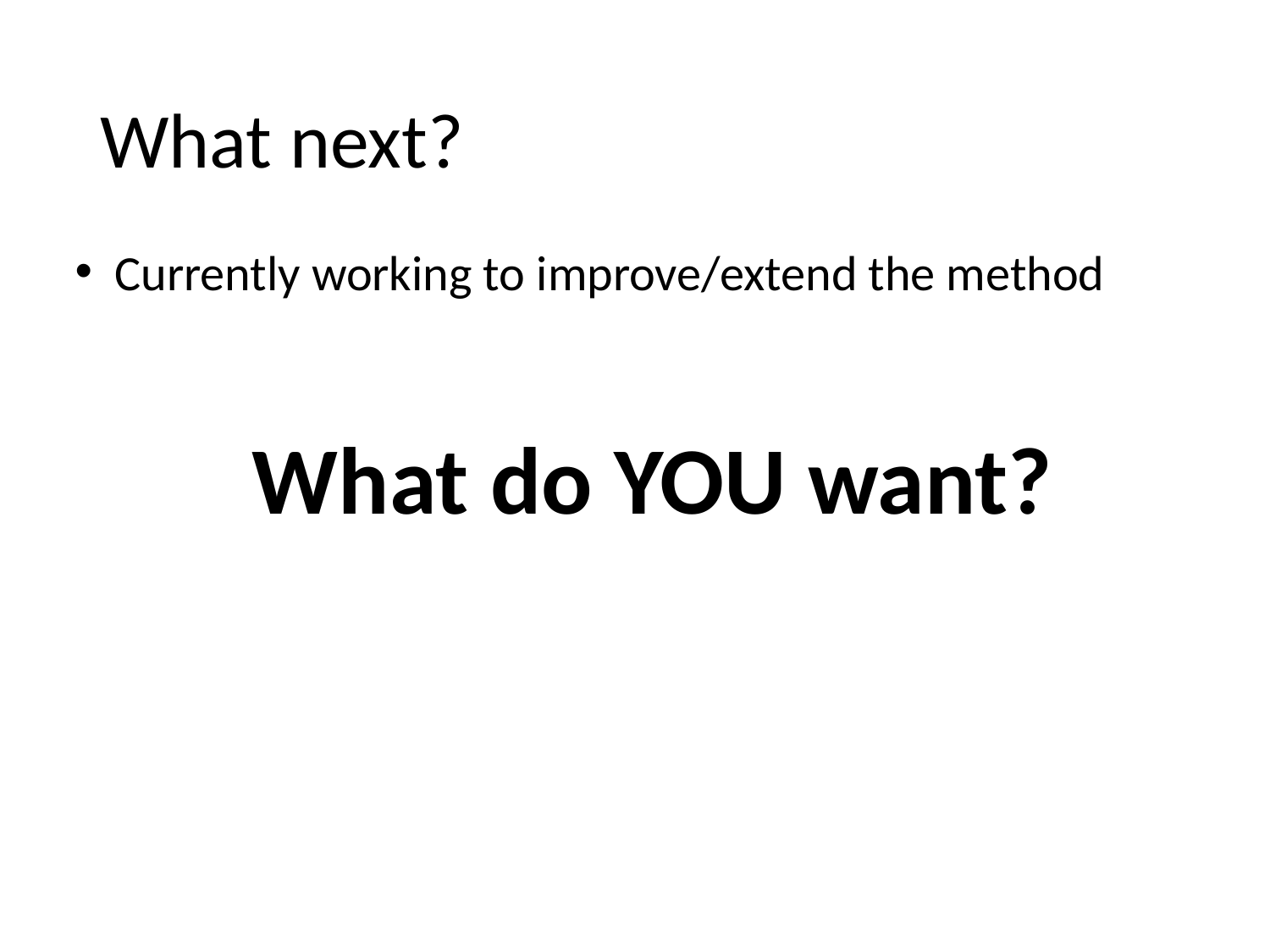

# What next?
Currently working to improve/extend the method

What do YOU want?